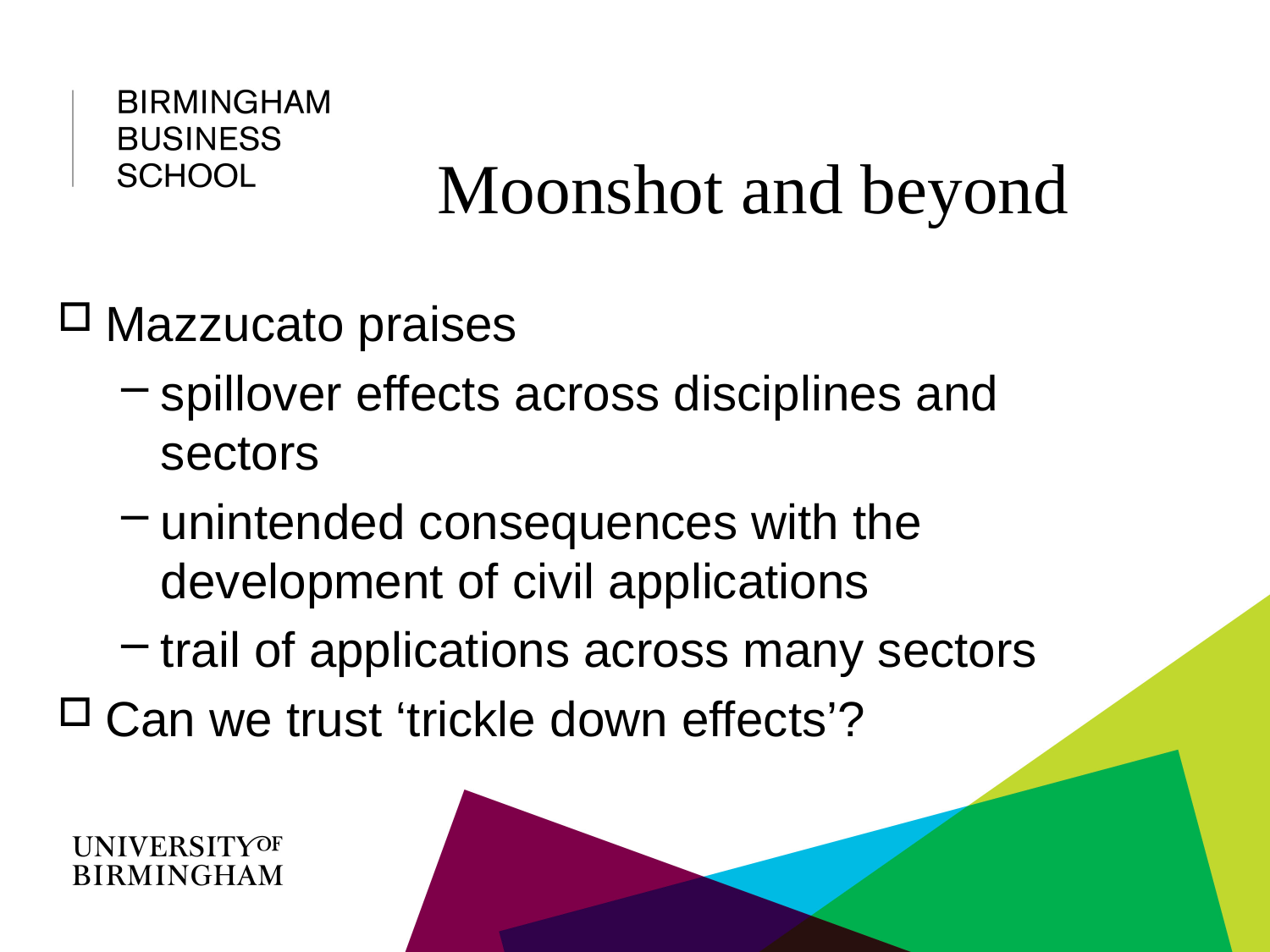

# Moonshot and beyond
Mazzucato praises
spillover effects across disciplines and sectors
unintended consequences with the development of civil applications
trail of applications across many sectors
Can we trust ‘trickle down effects’?